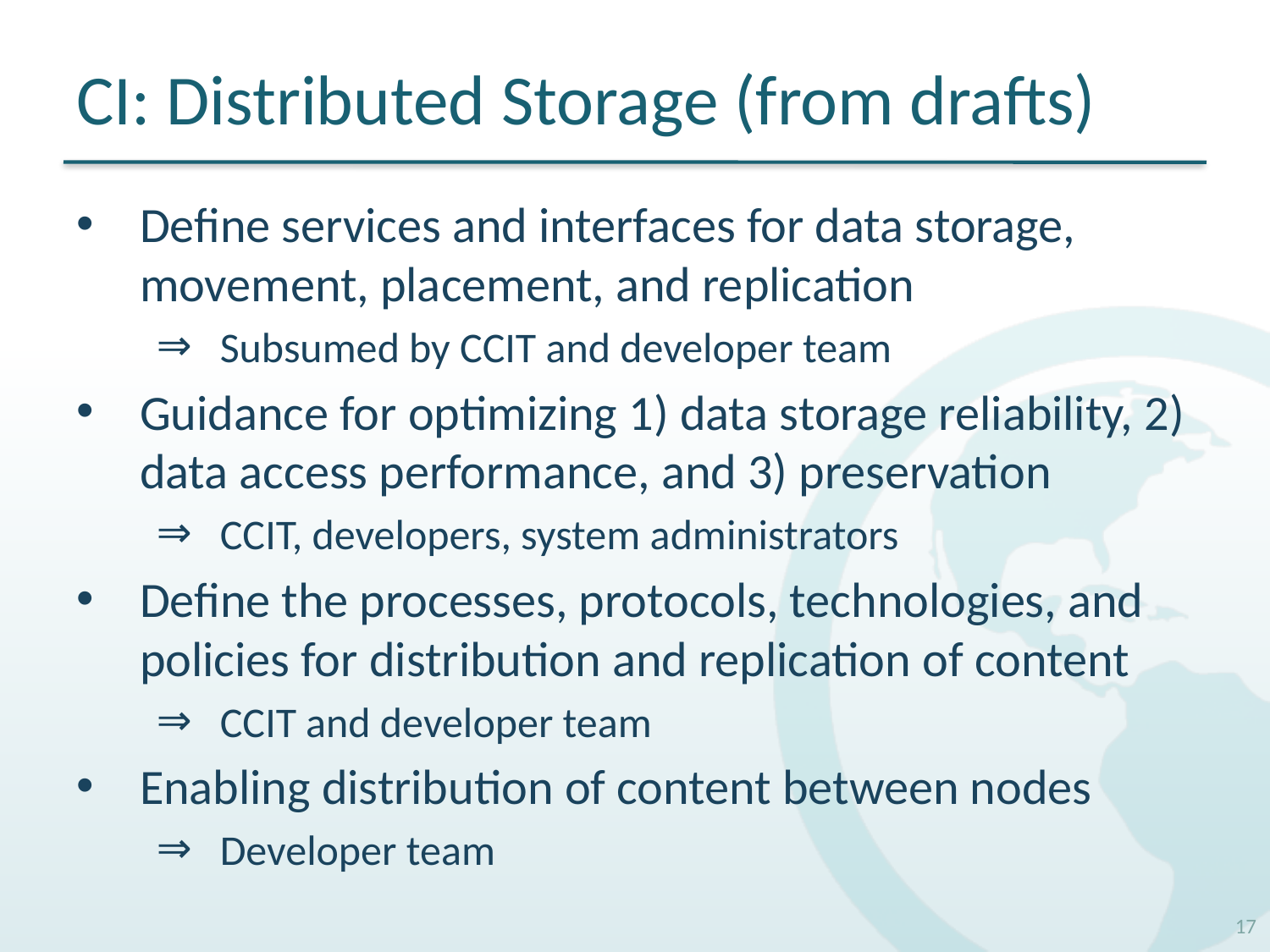

# CI: Distributed Storage (from drafts)
Define services and interfaces for data storage, movement, placement, and replication
Subsumed by CCIT and developer team
Guidance for optimizing 1) data storage reliability, 2) data access performance, and 3) preservation
CCIT, developers, system administrators
Define the processes, protocols, technologies, and policies for distribution and replication of content
CCIT and developer team
Enabling distribution of content between nodes
Developer team